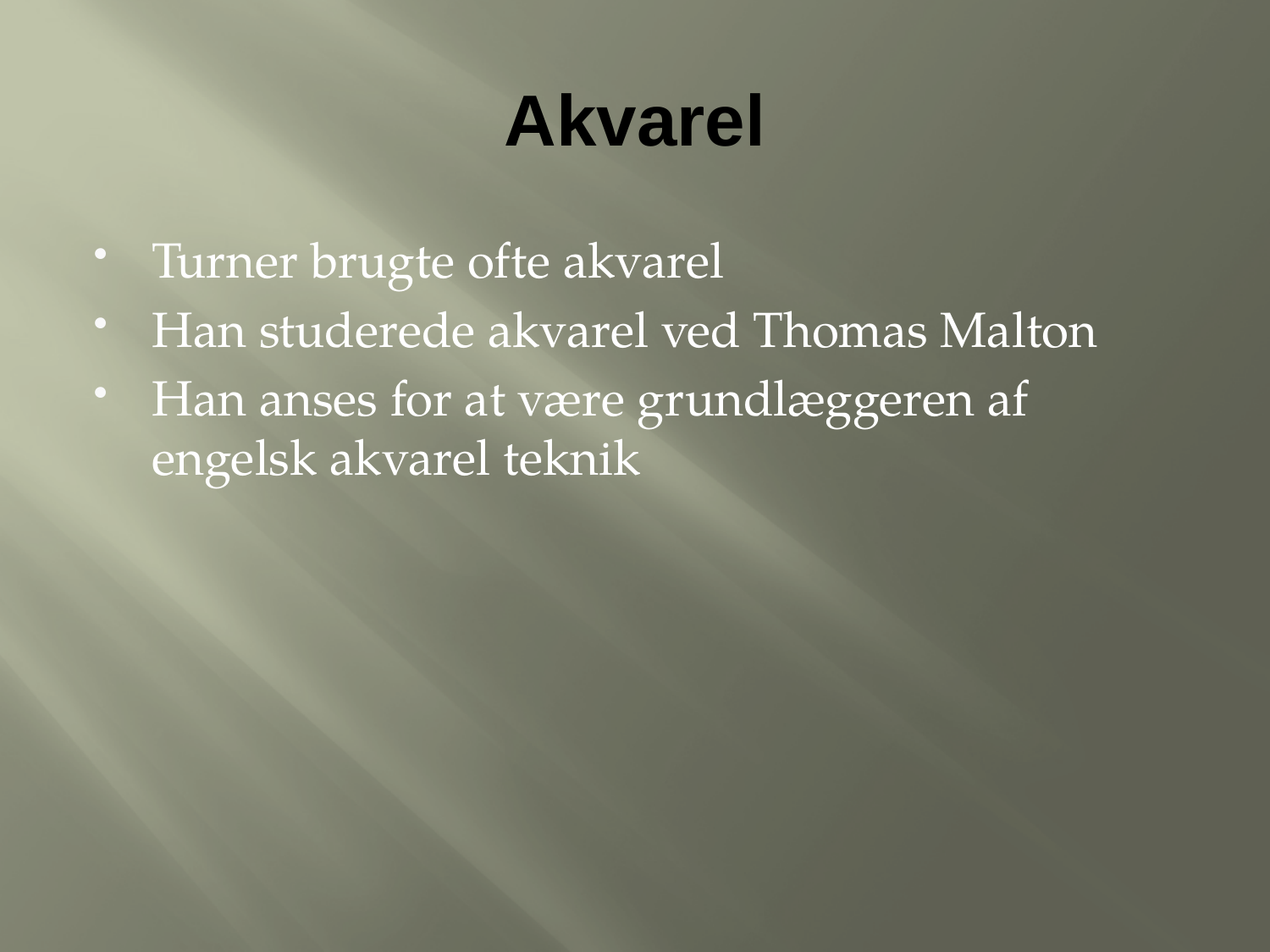

# Akvarel
Turner brugte ofte akvarel
Han studerede akvarel ved Thomas Malton
Han anses for at være grundlæggeren af engelsk akvarel teknik